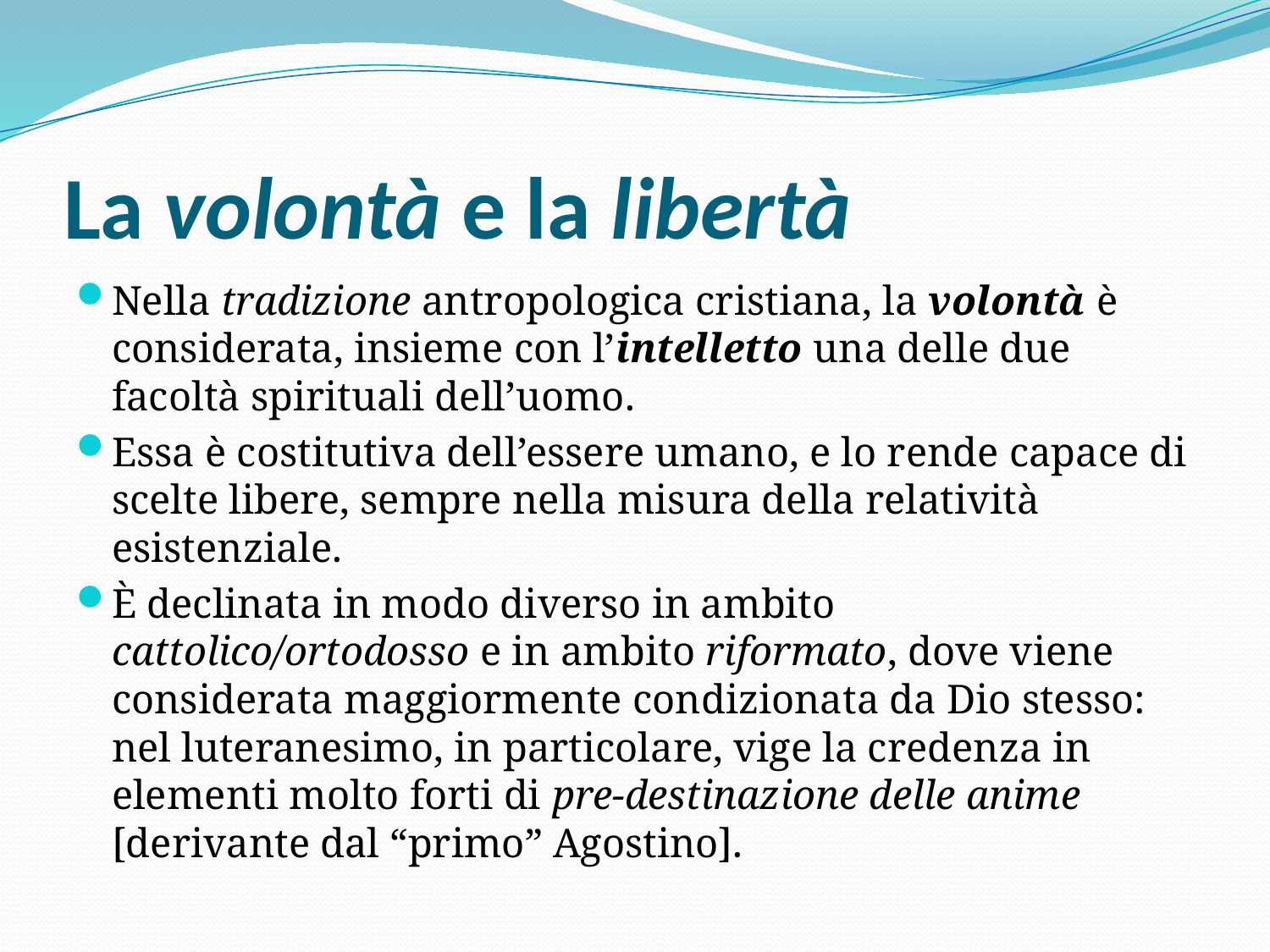

# La volontà e la libertà
Nella tradizione antropologica cristiana, la volontà è considerata, insieme con l’intelletto una delle due facoltà spirituali dell’uomo.
Essa è costitutiva dell’essere umano, e lo rende capace di scelte libere, sempre nella misura della relatività esistenziale.
È declinata in modo diverso in ambito cattolico/ortodosso e in ambito riformato, dove viene considerata maggiormente condizionata da Dio stesso: nel luteranesimo, in particolare, vige la credenza in elementi molto forti di pre-destinazione delle anime [derivante dal “primo” Agostino].